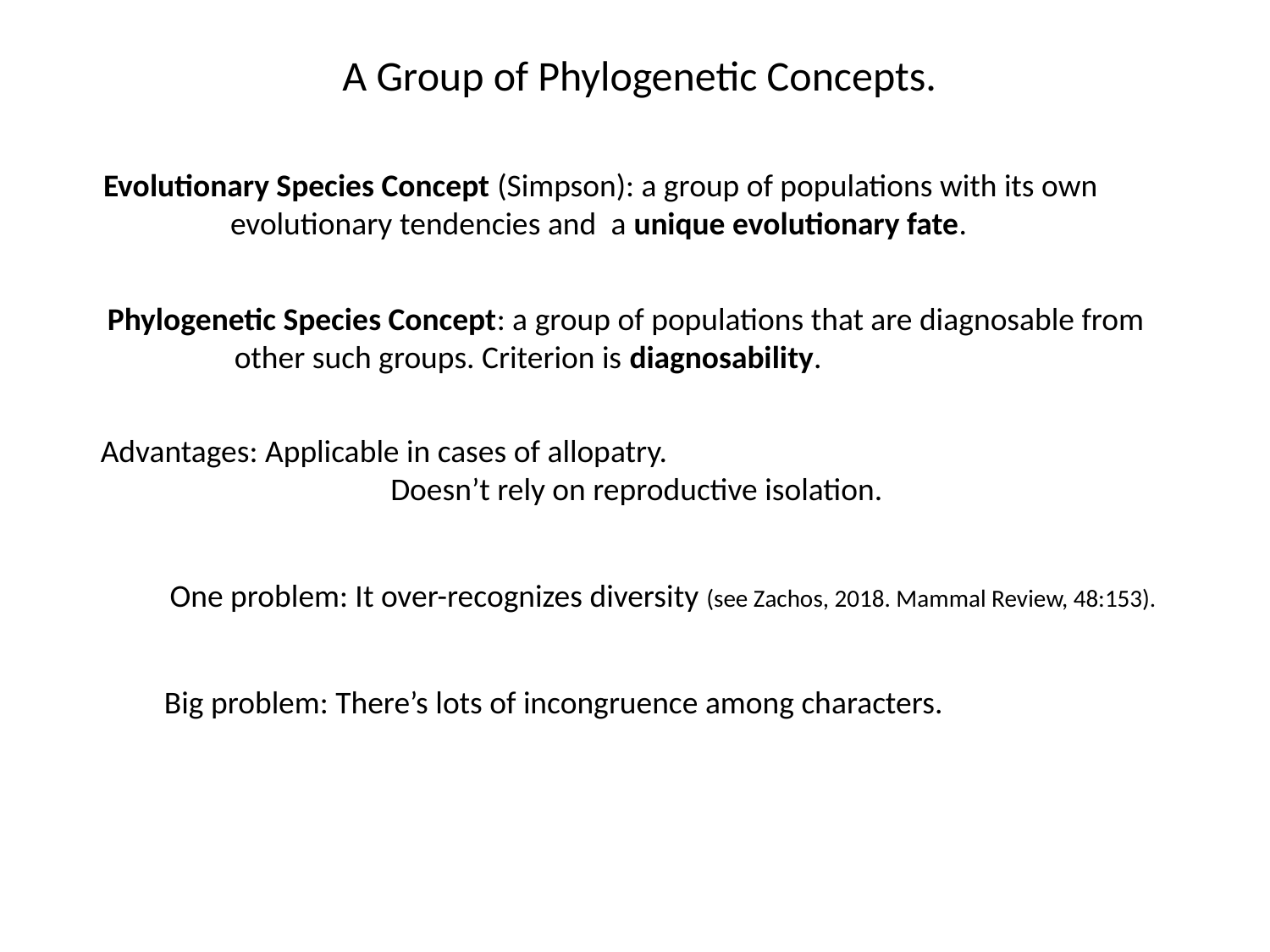

A Group of Phylogenetic Concepts.
Evolutionary Species Concept (Simpson): a group of populations with its own
	evolutionary tendencies and  a unique evolutionary fate.
Phylogenetic Species Concept: a group of populations that are diagnosable from
	other such groups. Criterion is diagnosability.
Advantages: Applicable in cases of allopatry.
		     Doesn’t rely on reproductive isolation.
One problem: It over-recognizes diversity (see Zachos, 2018. Mammal Review, 48:153).
Big problem: There’s lots of incongruence among characters.